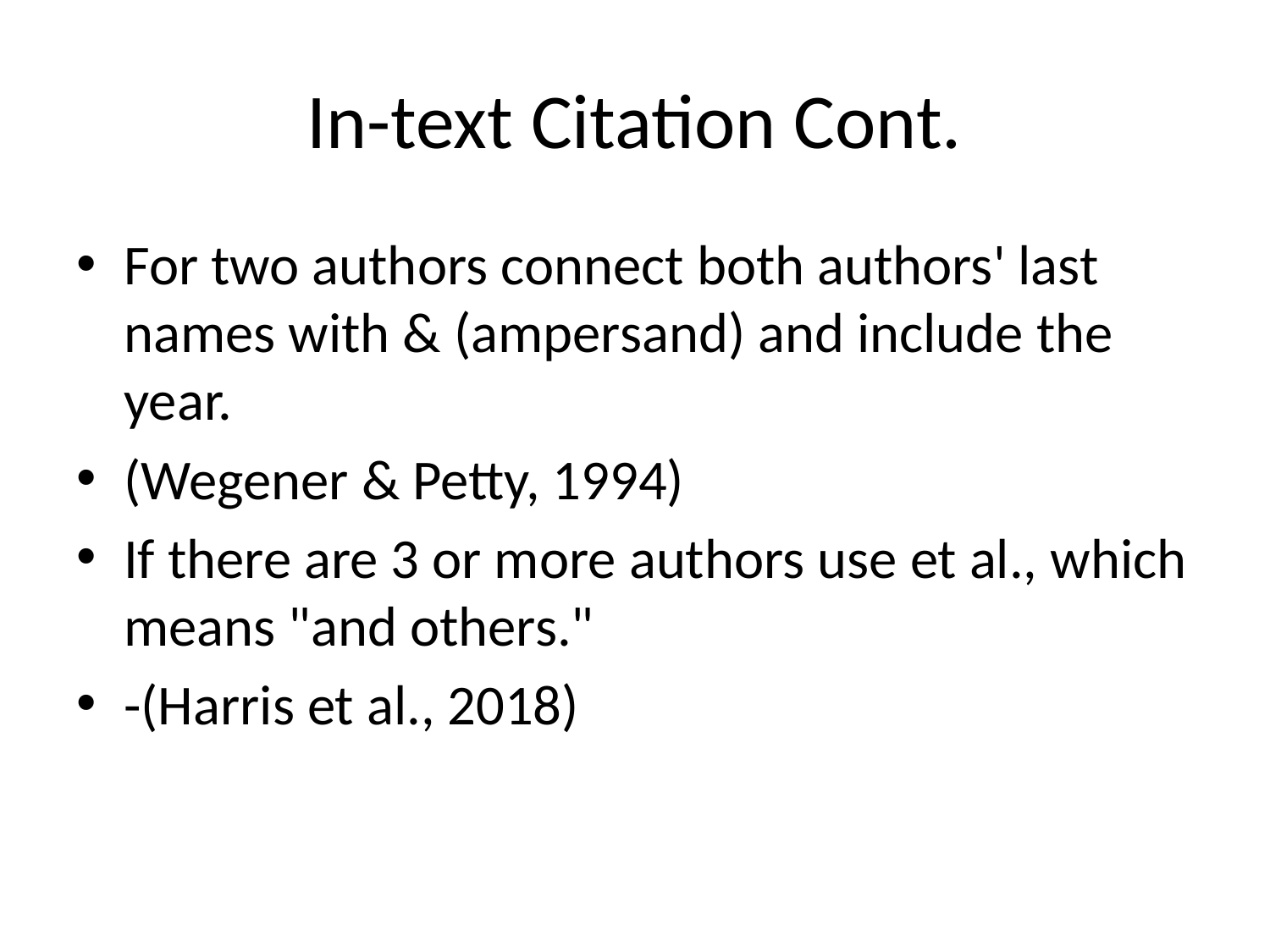

# In-text Citation Cont.
For two authors connect both authors' last names with & (ampersand) and include the year.
(Wegener & Petty, 1994)
If there are 3 or more authors use et al., which means "and others."
-(Harris et al., 2018)